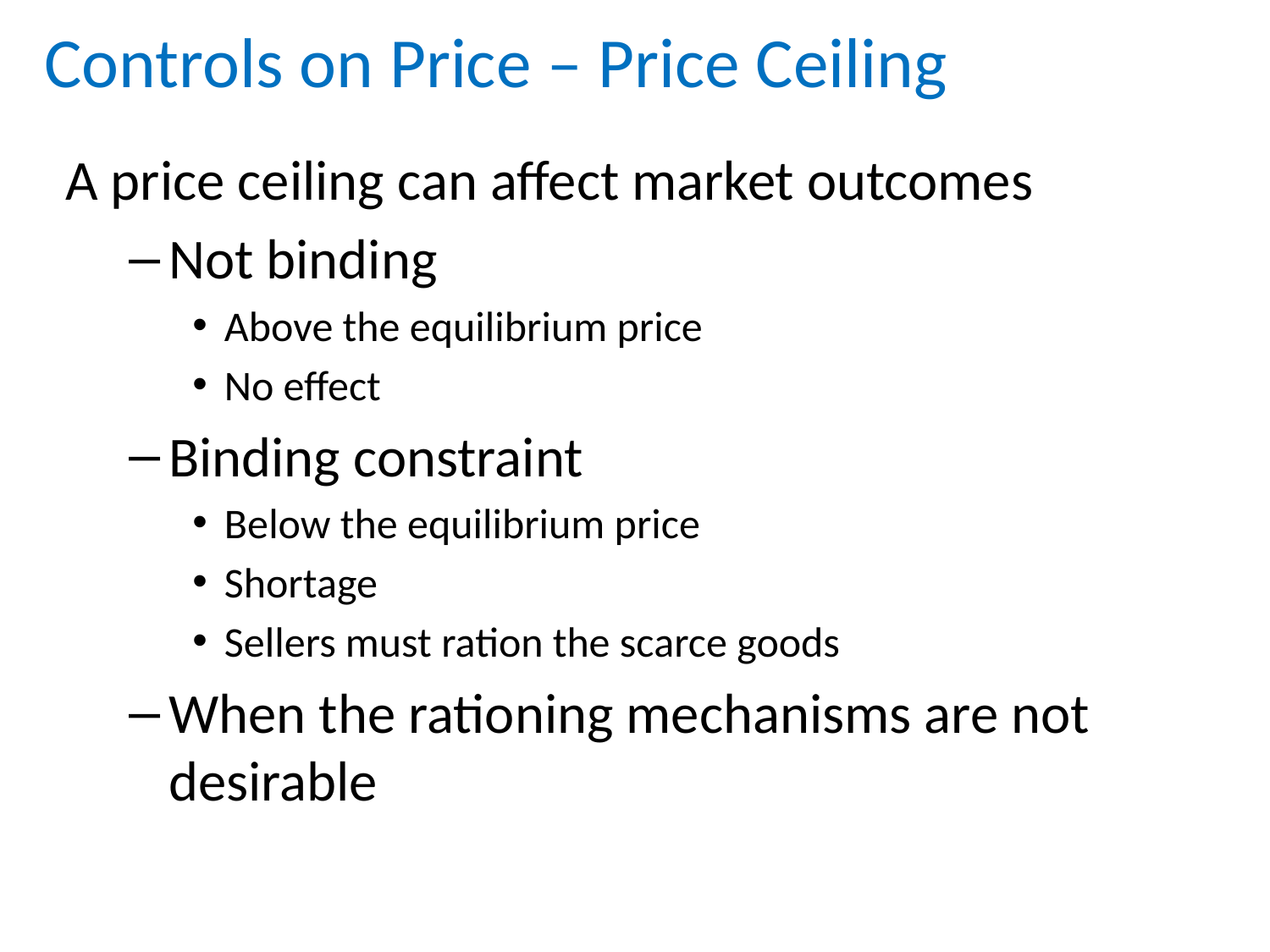

# Controls on Price – Price Ceiling
A price ceiling can affect market outcomes
Not binding
Above the equilibrium price
No effect
Binding constraint
Below the equilibrium price
Shortage
Sellers must ration the scarce goods
When the rationing mechanisms are not desirable